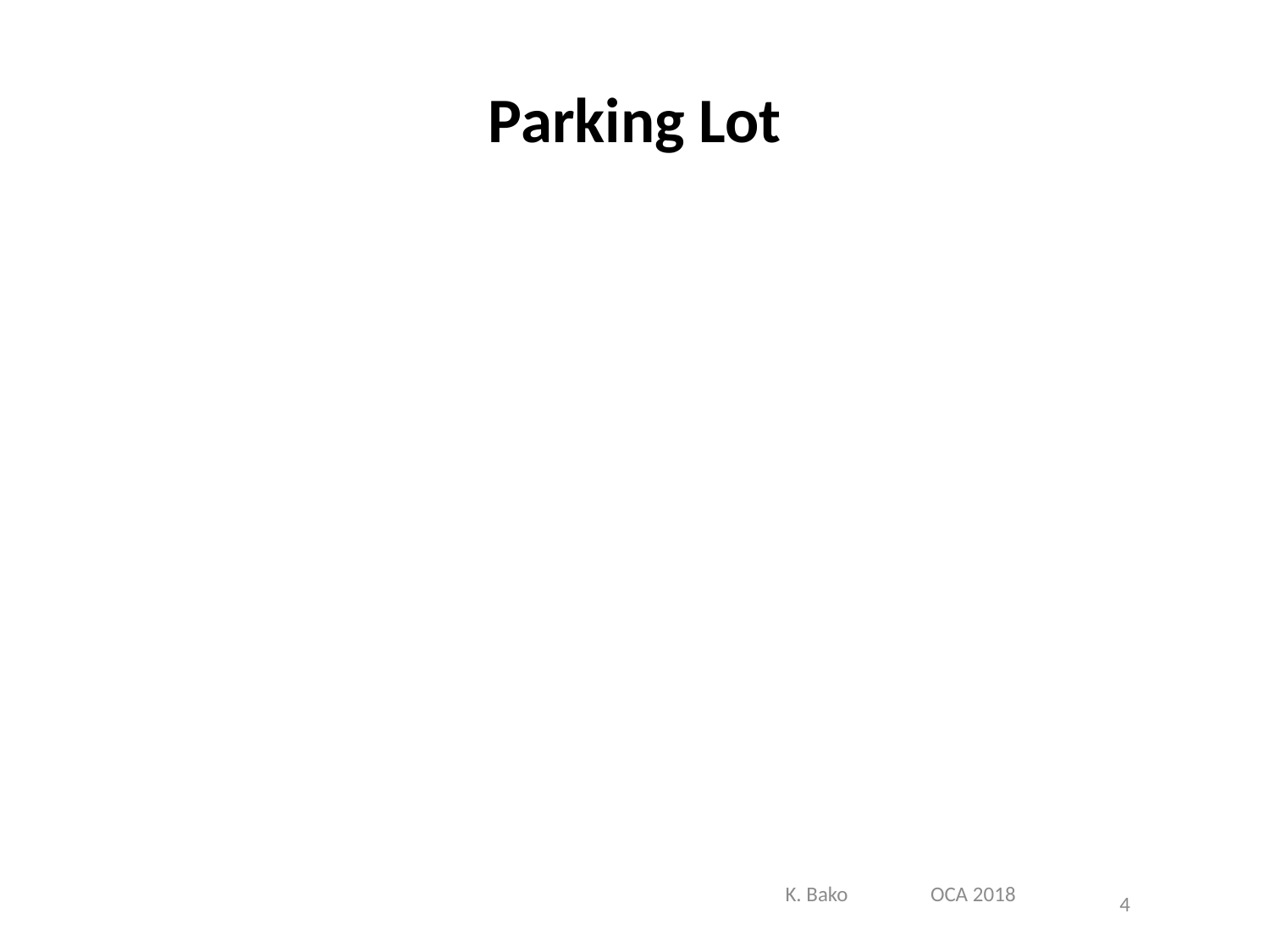

# Parking Lot

K. Bako                 OCA 2018
4